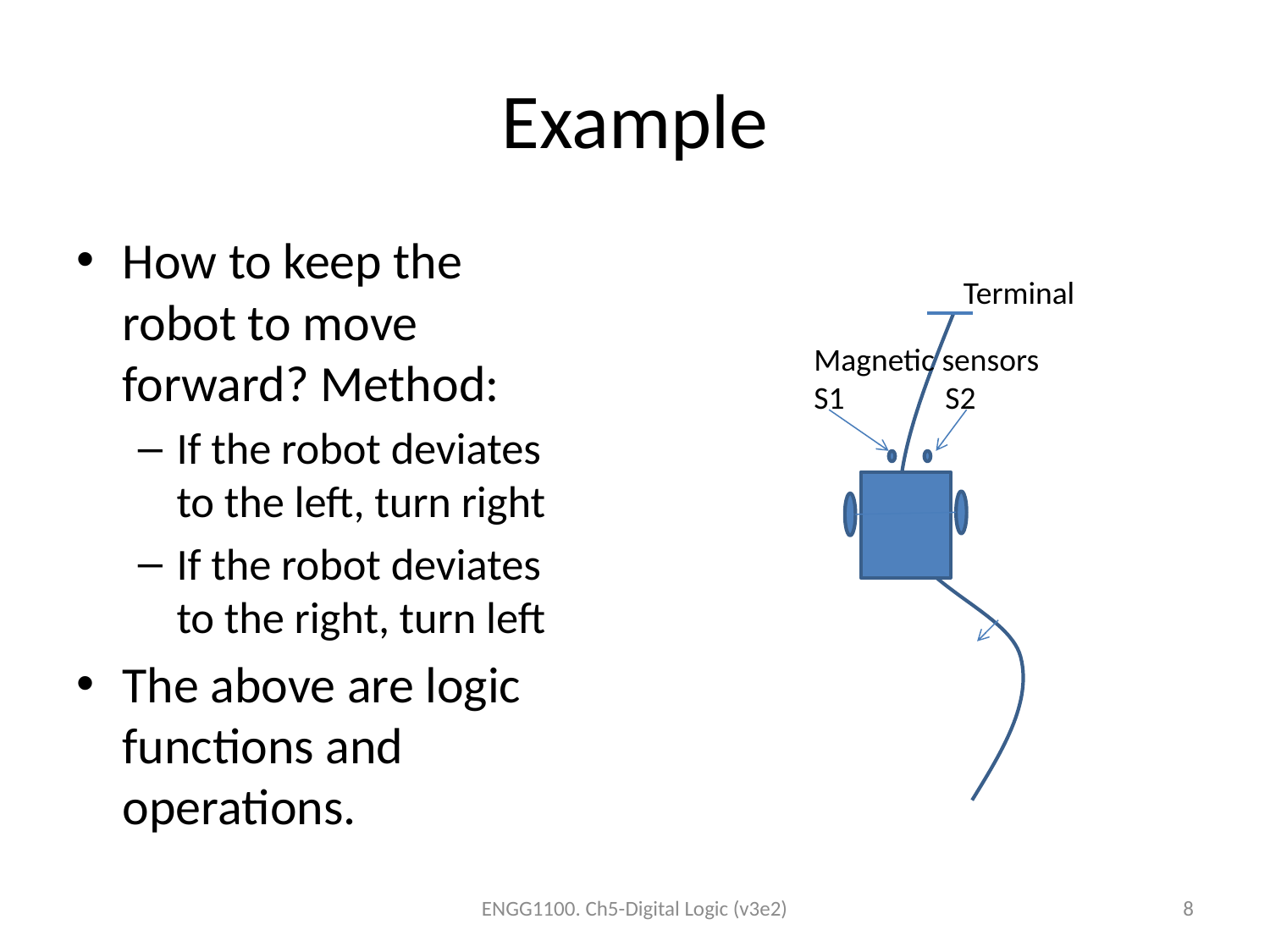

# Example
How to keep the robot to move forward? Method:
If the robot deviates to the left, turn right
If the robot deviates to the right, turn left
The above are logic functions and operations.

Terminal

Magnetic sensors
S1              S2

ENGG1100. Ch5-Digital Logic (v3e2)
8